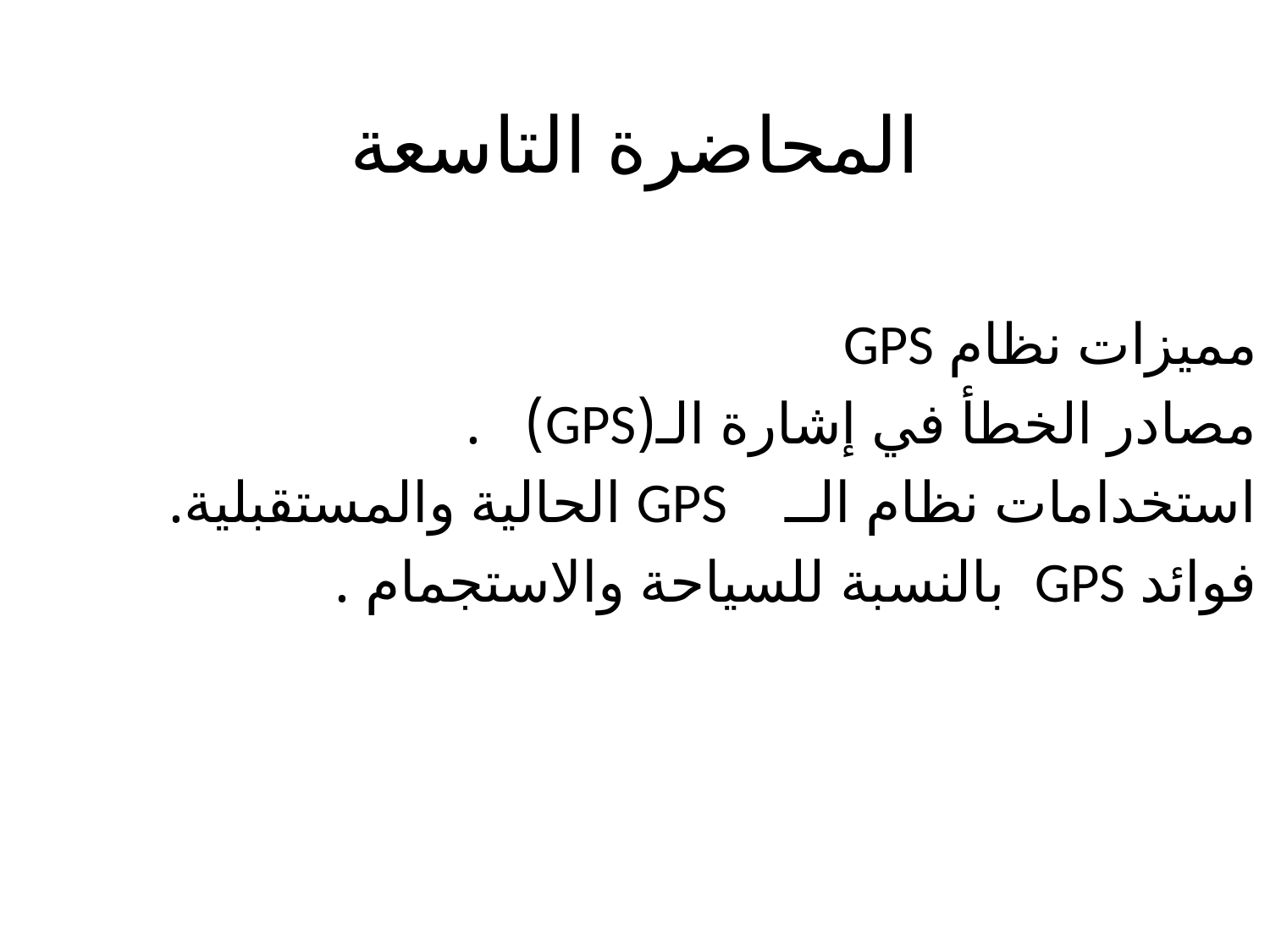

# المحاضرة التاسعة
مميزات نظام GPS
مصادر الخطأ في إشارة الـ(GPS)   .
استخدامات نظام الــ    GPS الحالية والمستقبلية.
فوائد GPS  بالنسبة للسياحة والاستجمام .